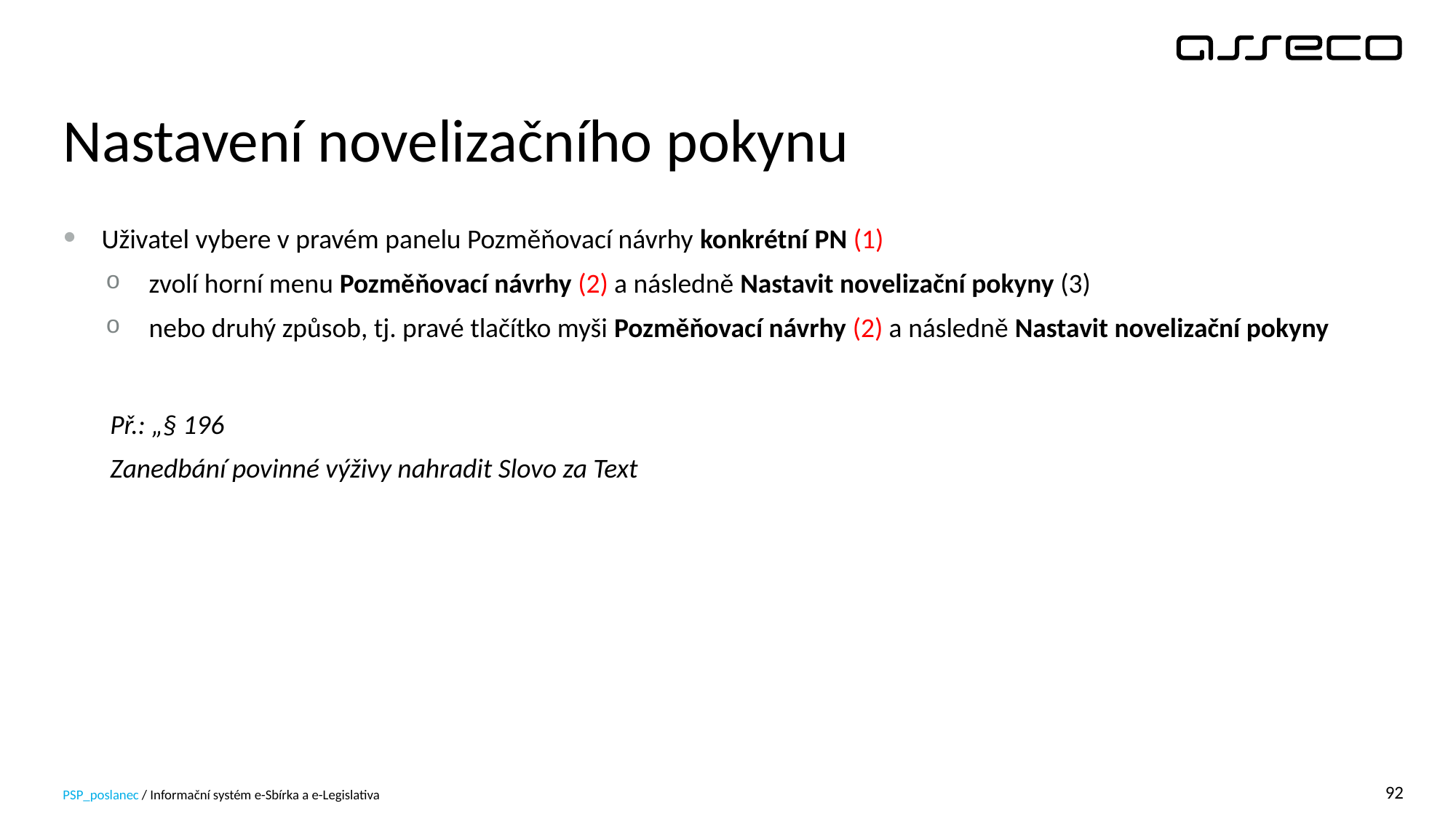

# Nastavení novelizačního pokynu
Uživatel vybere v pravém panelu Pozměňovací návrhy konkrétní PN (1)
zvolí horní menu Pozměňovací návrhy (2) a následně Nastavit novelizační pokyny (3)
nebo druhý způsob, tj. pravé tlačítko myši Pozměňovací návrhy (2) a následně Nastavit novelizační pokyny

Př.: „§ 196
Zanedbání povinné výživy nahradit Slovo za Text

PSP_poslanec / Informační systém e-Sbírka a e-Legislativa
92